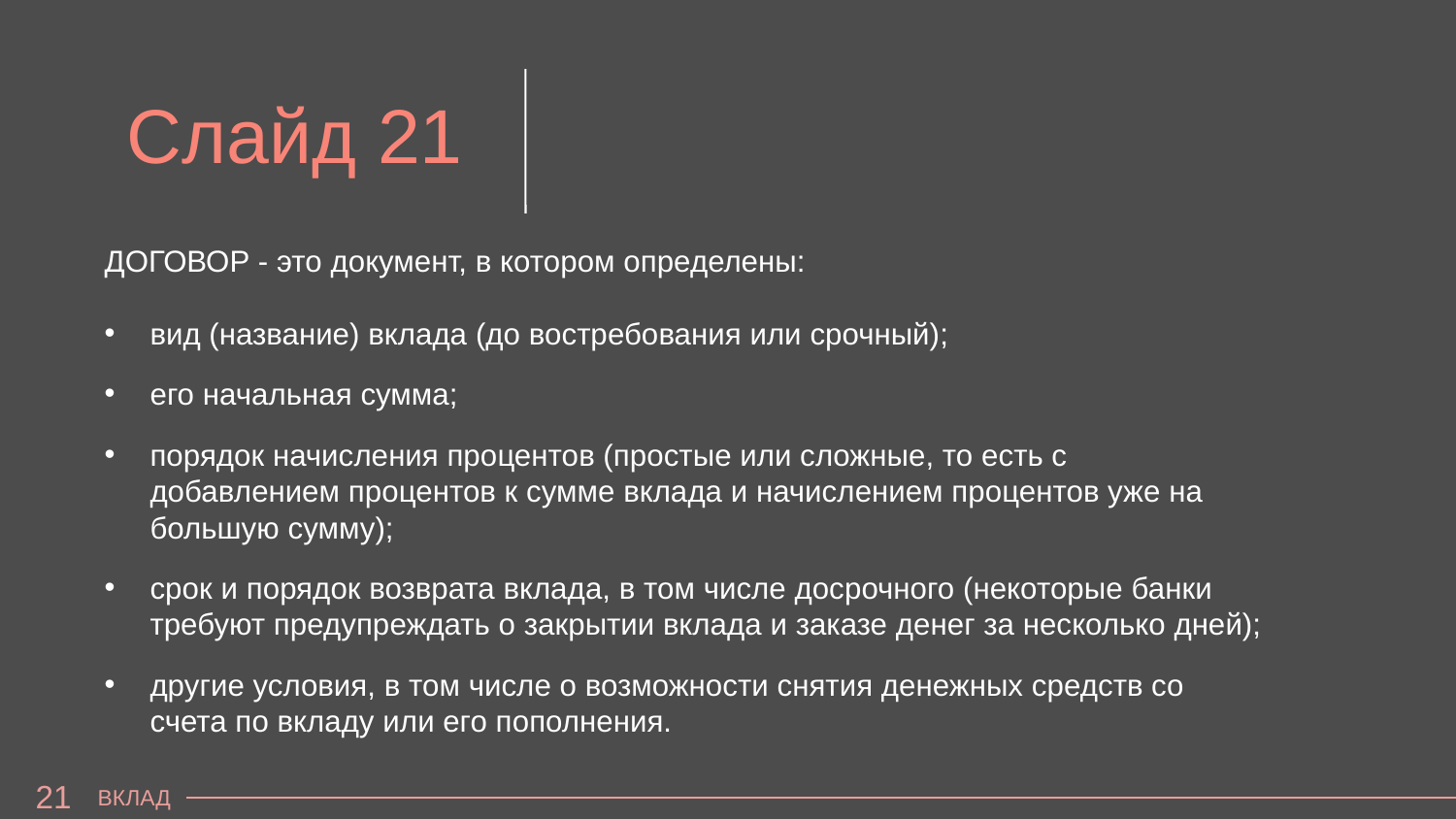

Слайд 21
ДОГОВОР - это документ, в котором определены:

вид (название) вклада (до востребования или срочный);

его начальная сумма;

порядок начисления процентов (простые или сложные, то есть с добавлением процентов к сумме вклада и начислением процентов уже на большую сумму);

срок и порядок возврата вклада, в том числе досрочного (некоторые банки требуют предупреждать о закрытии вклада и заказе денег за несколько дней);

другие условия, в том числе о возможности снятия денежных средств со счета по вкладу или его пополнения.
21
ВКЛАД